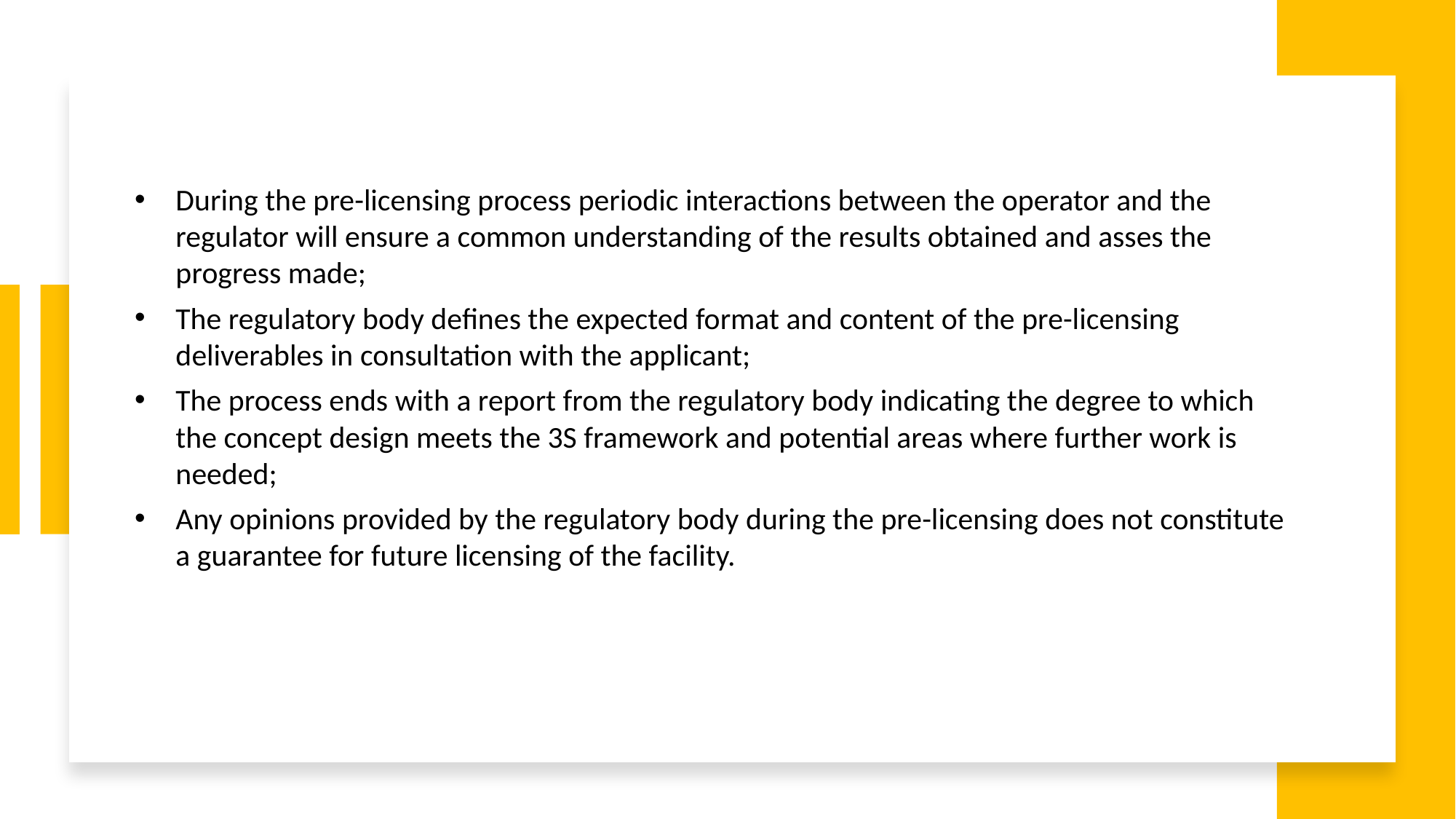

During the pre-licensing process periodic interactions between the operator and the regulator will ensure a common understanding of the results obtained and asses the progress made;
The regulatory body defines the expected format and content of the pre-licensing deliverables in consultation with the applicant;
The process ends with a report from the regulatory body indicating the degree to which the concept design meets the 3S framework and potential areas where further work is needed;
Any opinions provided by the regulatory body during the pre-licensing does not constitute a guarantee for future licensing of the facility.